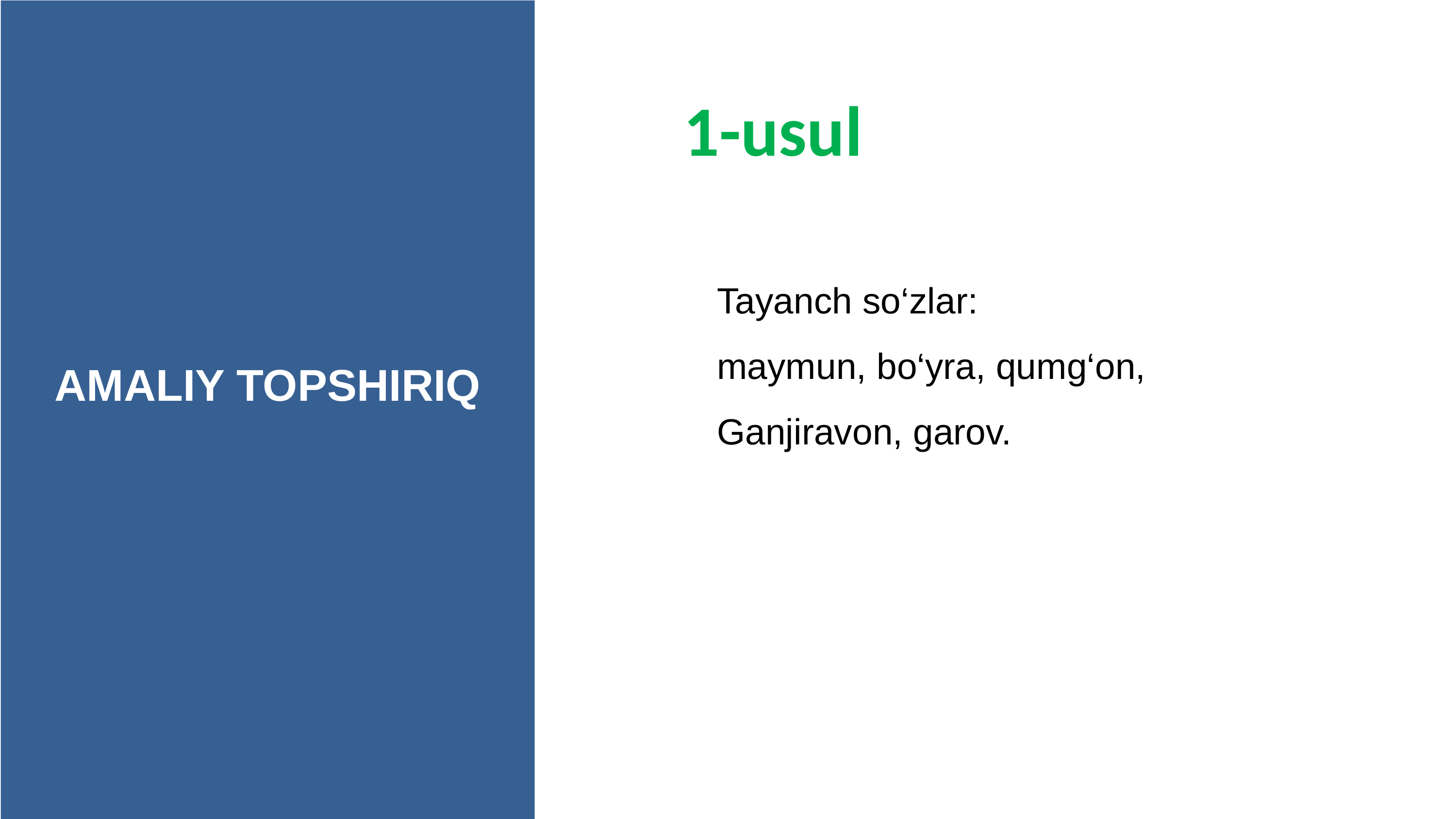

AMALIY TOPSHIRIQ

1-usul
Tayanch so‘zlar:
maymun, bo‘yra, qumg‘on,
Ganjiravon, garov.